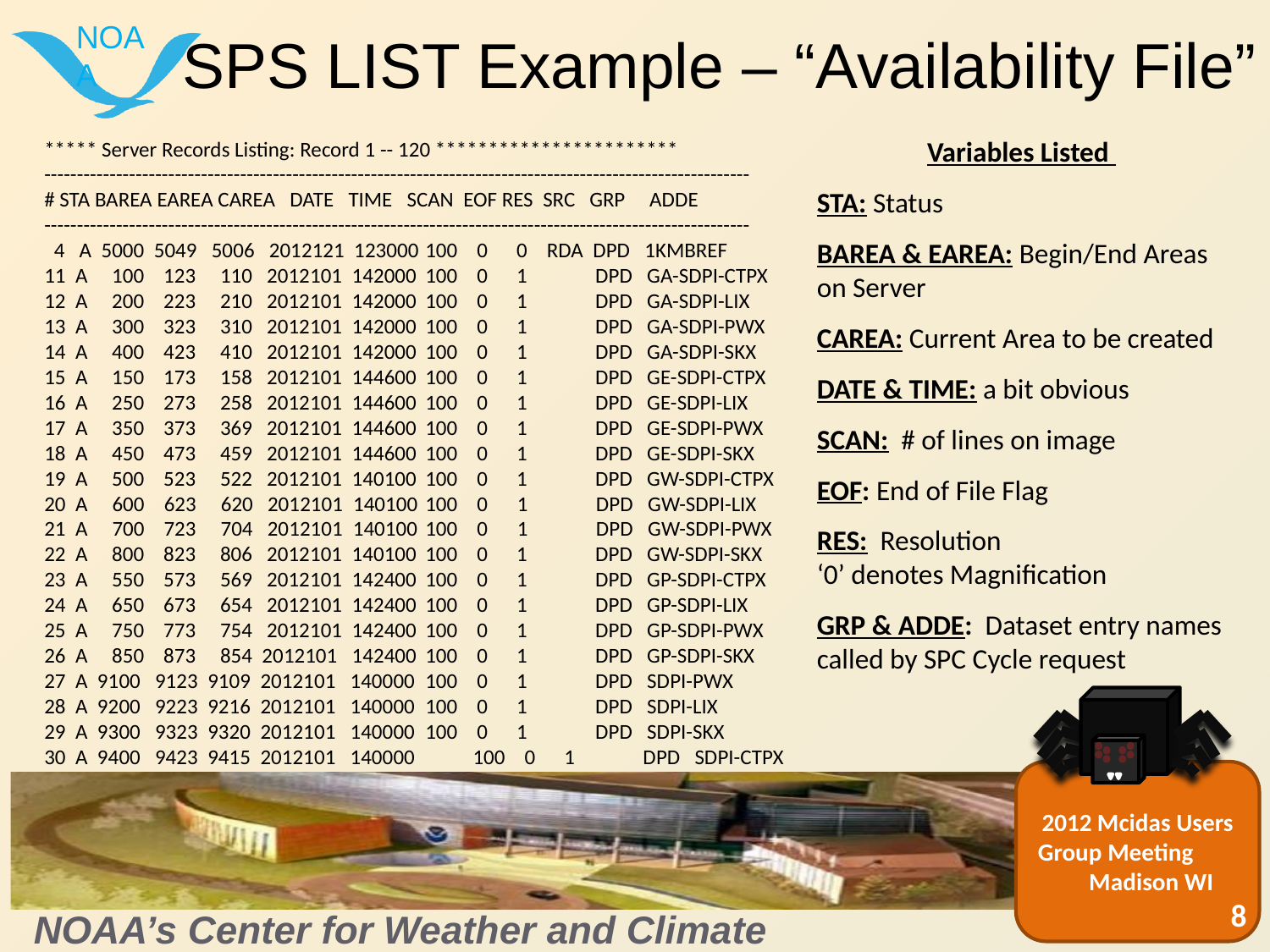

# SPS LIST Example – “Availability File”
Variables Listed

STA: Status

BAREA & EAREA: Begin/End Areas on Server

CAREA: Current Area to be created

DATE & TIME: a bit obvious

SCAN:  # of lines on image

EOF: End of File Flag

RES:  Resolution
‘0’ denotes Magnification

GRP & ADDE:  Dataset entry names called by SPC Cycle request
***** Server Records Listing: Record 1 -- 120 ***********************
------------------------------------------------------------------------------------------------------------
# STA BAREA EAREA CAREA   DATE   TIME   SCAN  EOF RES  SRC   GRP     ADDE
------------------------------------------------------------------------------------------------------------
  4   A  5000  5049   5006   2012121  123000	100    0      0    RDA  DPD   1KMBREF
11  A     100    123     110   2012101  142000 	100    0      1              DPD   GA-SDPI-CTPX
12  A     200    223     210   2012101  142000 	100    0      1              DPD   GA-SDPI-LIX
13  A     300    323     310   2012101  142000 	100    0      1              DPD   GA-SDPI-PWX
14  A     400    423     410   2012101  142000 	100    0      1              DPD   GA-SDPI-SKX
15  A     150    173     158   2012101  144600 	100    0      1              DPD   GE-SDPI-CTPX
16  A     250    273     258   2012101  144600 	100    0      1              DPD   GE-SDPI-LIX
17  A     350    373     369   2012101  144600 	100    0      1              DPD   GE-SDPI-PWX
18  A     450    473     459   2012101  144600 	100    0      1              DPD   GE-SDPI-SKX
19  A     500    523     522   2012101  140100 	100    0      1              DPD   GW-SDPI-CTPX
20  A     600    623     620   2012101  140100 	100    0      1              DPD   GW-SDPI-LIX
21  A     700    723     704   2012101  140100 	100    0      1              DPD   GW-SDPI-PWX
22  A     800    823     806   2012101  140100 	100    0      1              DPD   GW-SDPI-SKX
23  A     550    573     569   2012101  142400 	100    0      1              DPD   GP-SDPI-CTPX
24  A     650    673     654   2012101  142400 	100    0      1              DPD   GP-SDPI-LIX
25  A     750    773     754   2012101  142400 	100    0      1              DPD   GP-SDPI-PWX
26  A     850    873     854  2012101   142400 	100    0      1              DPD   GP-SDPI-SKX
27  A  9100   9123  9109  2012101   140000 	100    0      1              DPD   SDPI-PWX
28  A  9200   9223  9216  2012101   140000 	100    0      1              DPD   SDPI-LIX
29  A  9300   9323  9320  2012101   140000 	100    0      1              DPD   SDPI-SKX
30  A  9400   9423  9415  2012101   140000 	100    0      1              DPD   SDPI-CTPX
8